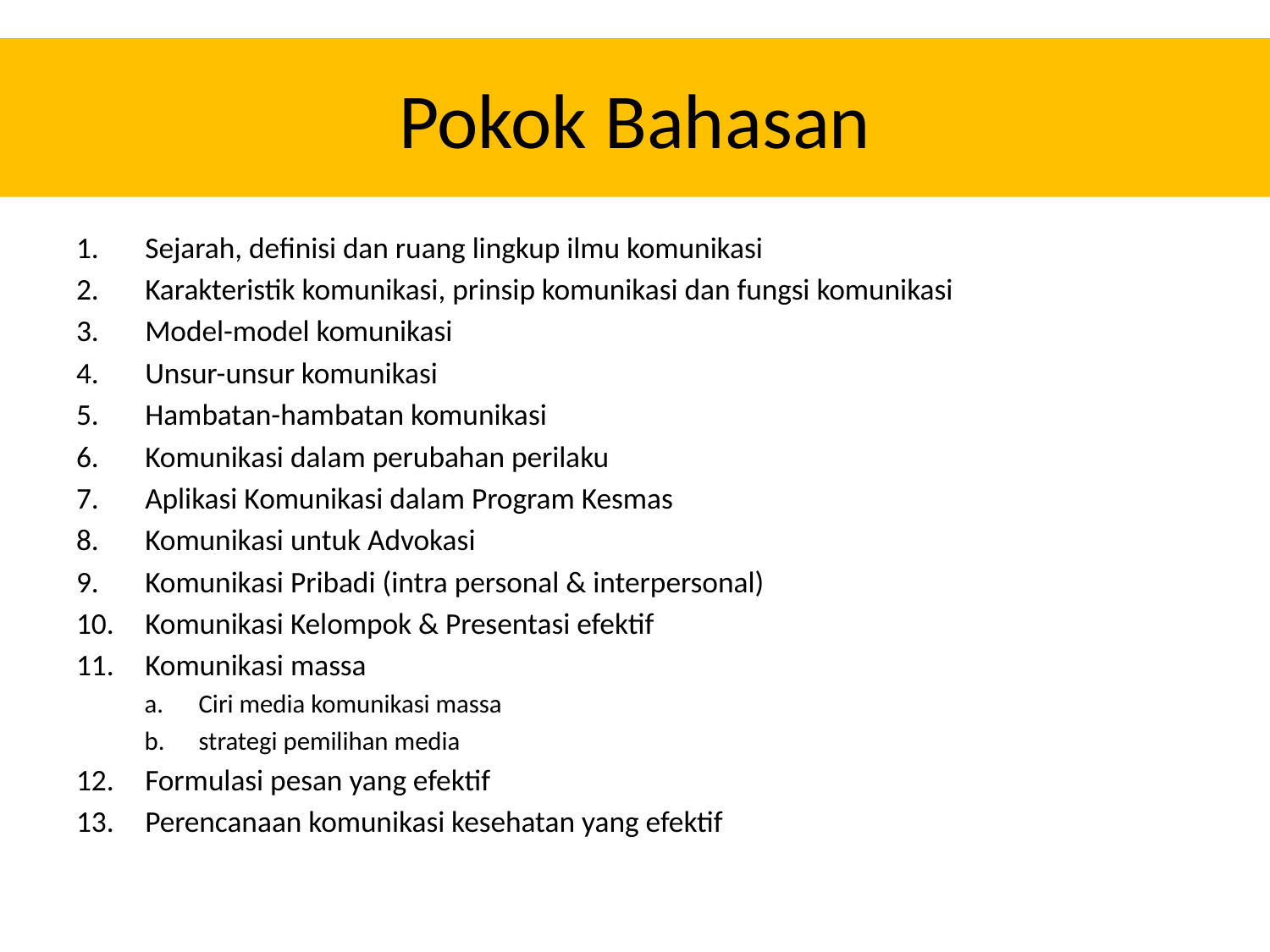

# Pokok Bahasan
Sejarah, definisi dan ruang lingkup ilmu komunikasi
Karakteristik komunikasi, prinsip komunikasi dan fungsi komunikasi
Model-model komunikasi
Unsur-unsur komunikasi
Hambatan-hambatan komunikasi
Komunikasi dalam perubahan perilaku
Aplikasi Komunikasi dalam Program Kesmas
Komunikasi untuk Advokasi
Komunikasi Pribadi (intra personal & interpersonal)
Komunikasi Kelompok & Presentasi efektif
Komunikasi massa
Ciri media komunikasi massa
strategi pemilihan media
Formulasi pesan yang efektif
Perencanaan komunikasi kesehatan yang efektif